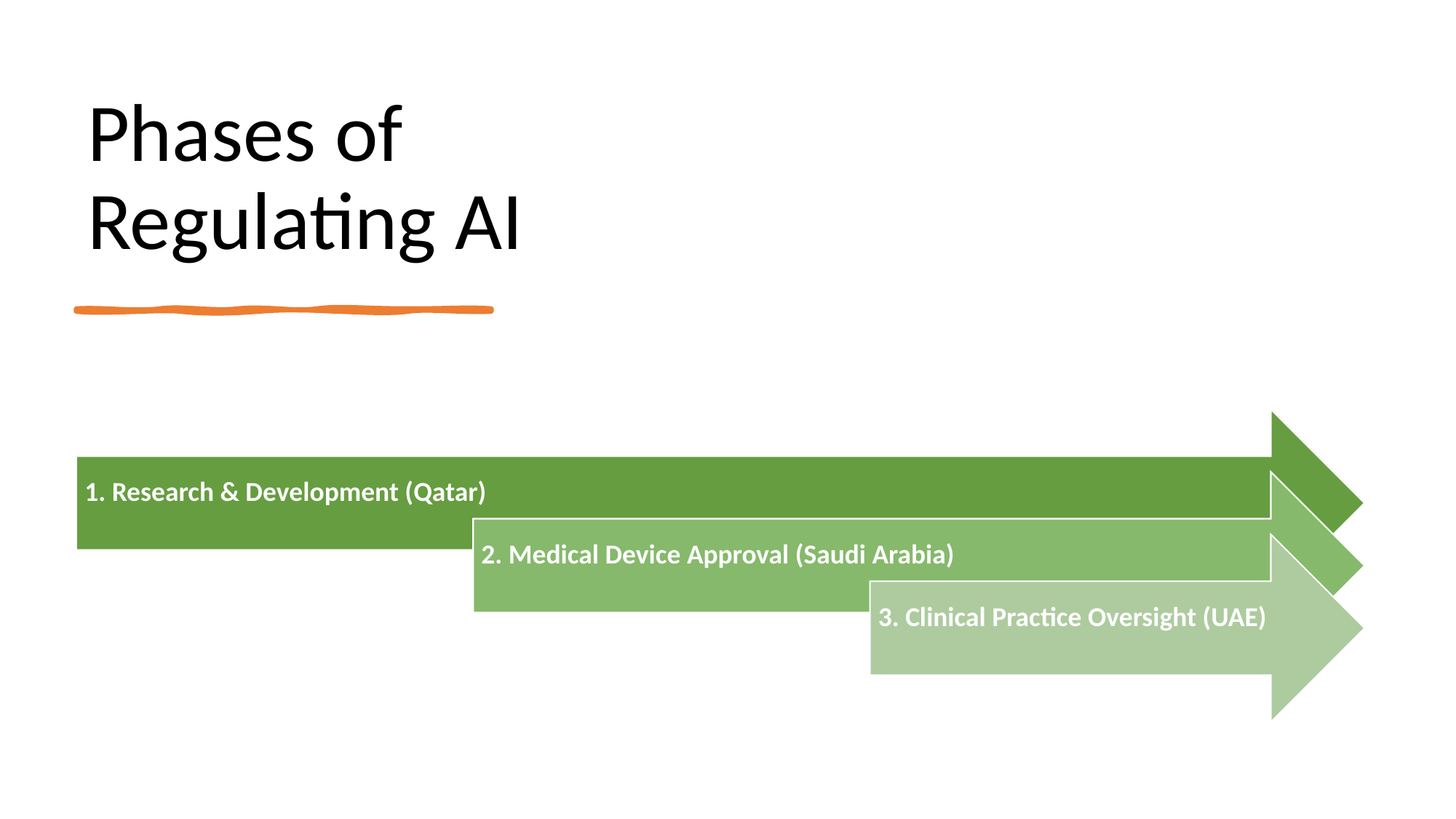

# Phases of Regulating AI

1. Research & Development (Qatar)
2. Medical Device Approval (Saudi Arabia)
3. Clinical Practice Oversight (UAE)
7